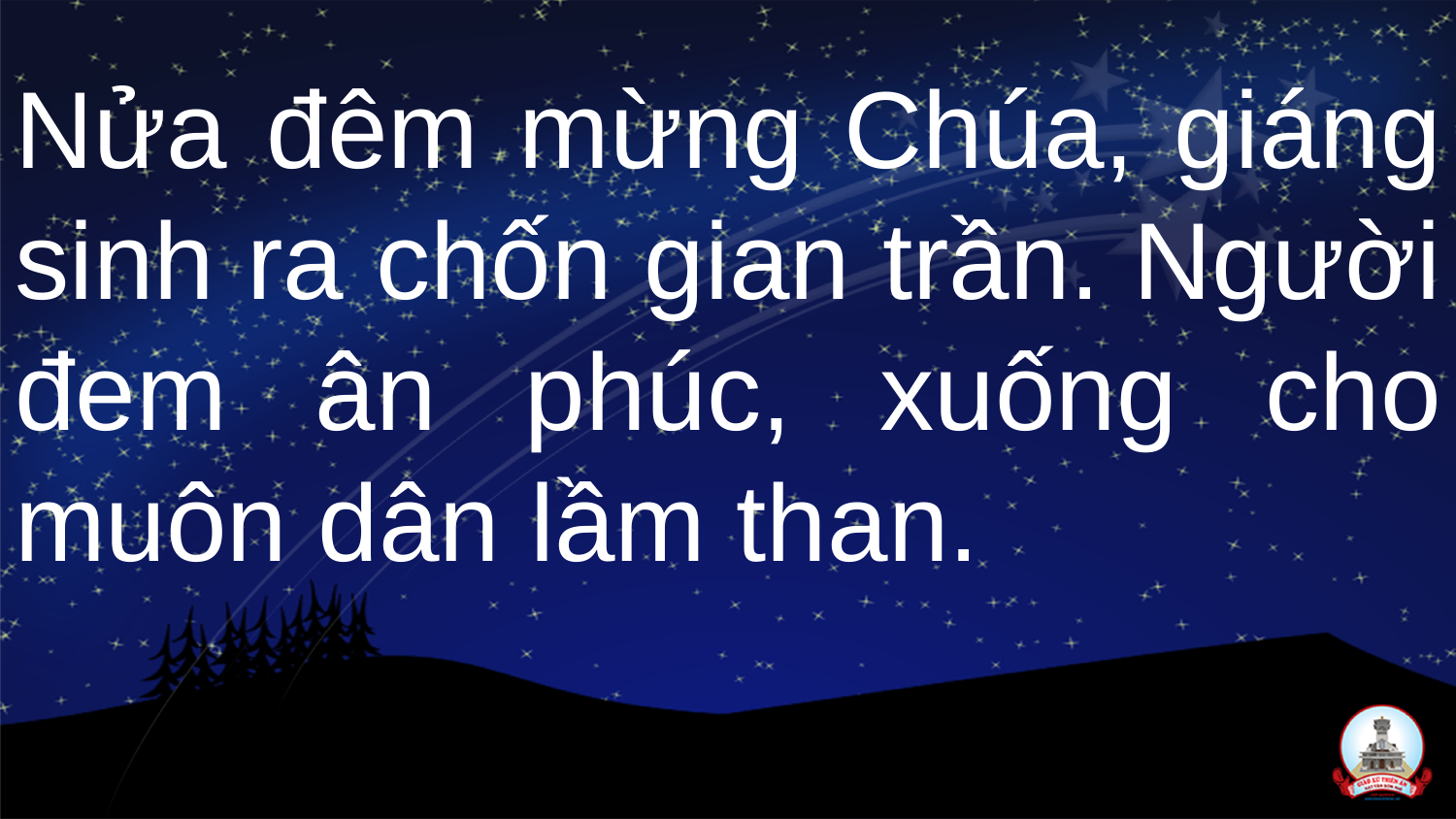

Nửa đêm mừng Chúa, giáng sinh ra chốn gian trần. Người đem ân phúc, xuống cho muôn dân lầm than.